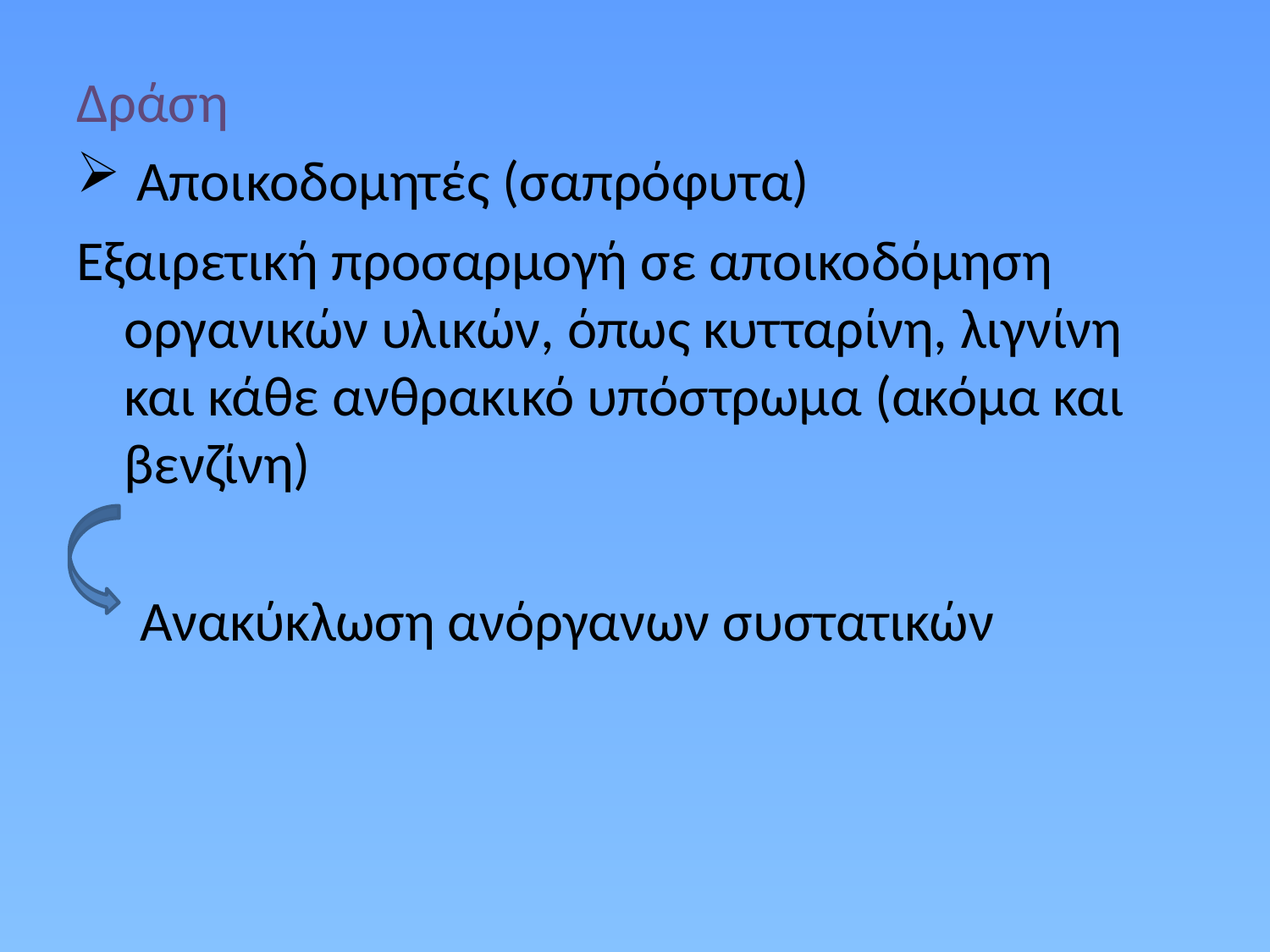

Δράση
 Αποικοδομητές (σαπρόφυτα)
Εξαιρετική προσαρμογή σε αποικοδόμηση οργανικών υλικών, όπως κυτταρίνη, λιγνίνη και κάθε ανθρακικό υπόστρωμα (ακόμα και βενζίνη)

     Ανακύκλωση ανόργανων συστατικών